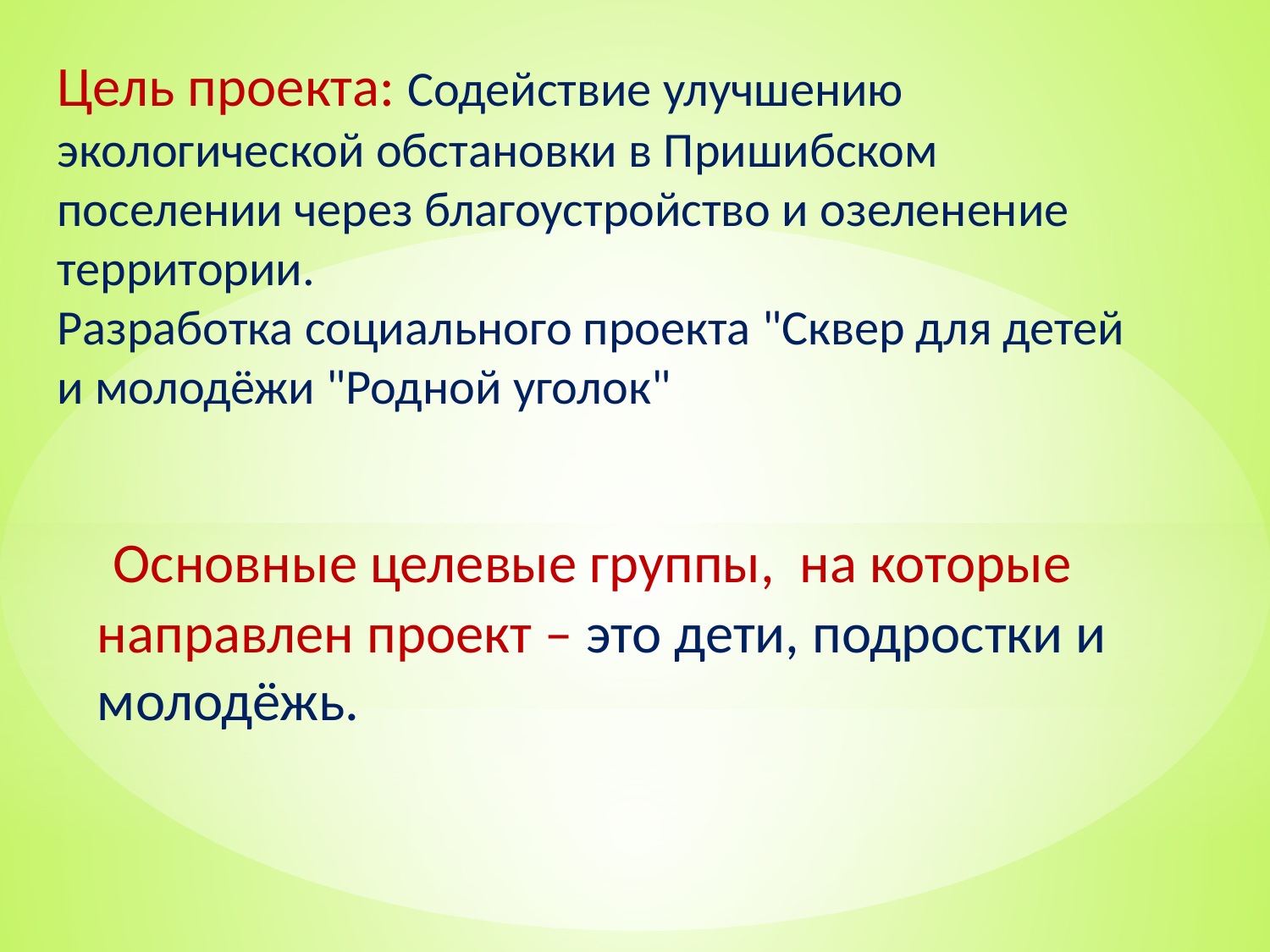

Цель проекта: Содействие улучшению экологической обстановки в Пришибском поселении через благоустройство и озеленение территории.
Разработка социального проекта "Сквер для детей и молодёжи "Родной уголок"

 Основные целевые группы,  на которые направлен проект – это дети, подростки и молодёжь.